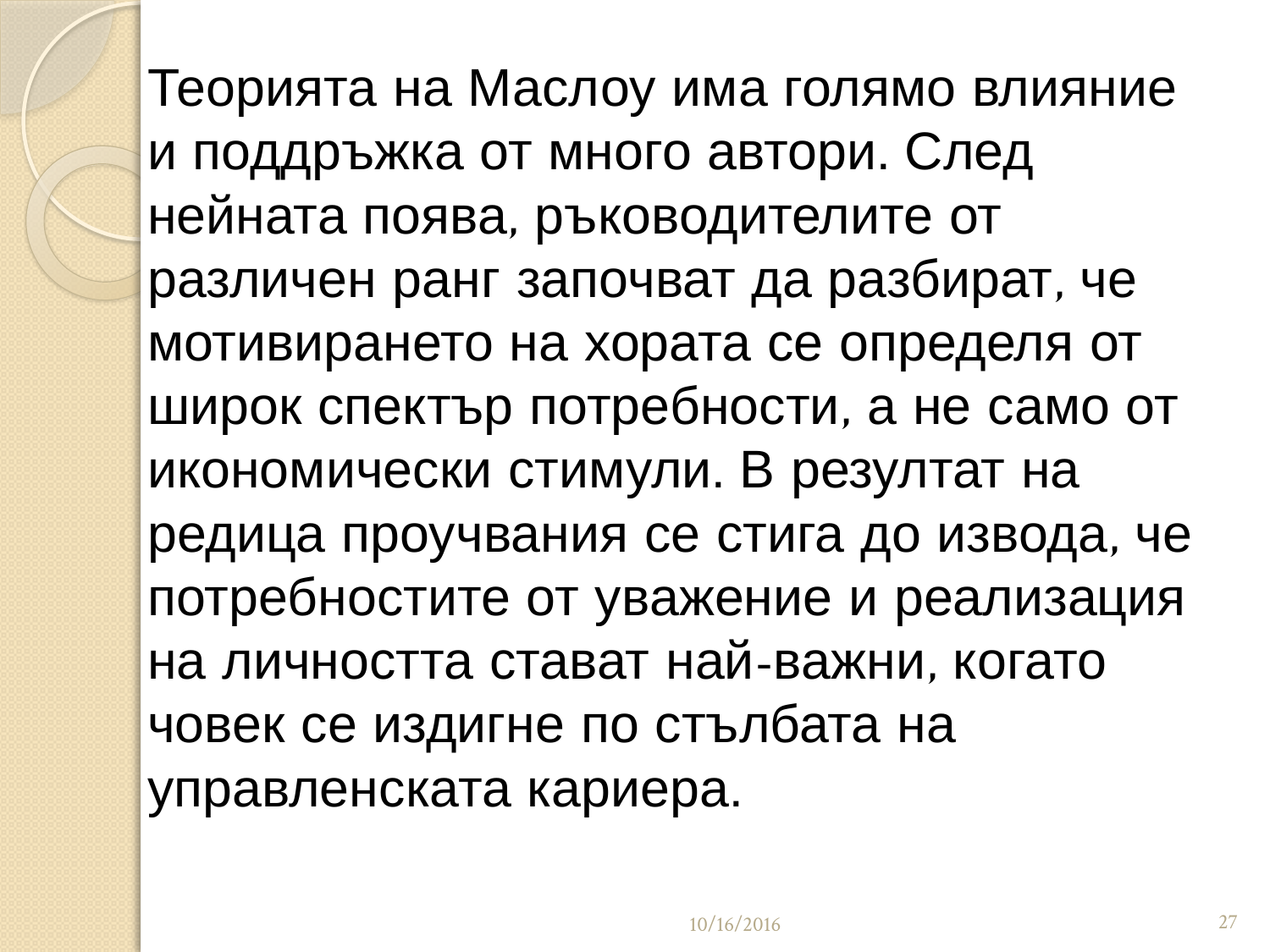

# Теорията на Маслоу има голямо влияние и поддръжка от много автори. След нейната поява, ръководителите от различен ранг започват да разбират, че мотивирането на хората се определя от широк спектър потребности, а не само от икономически стимули. В резултат на редица проучвания се стига до извода, че потребностите от уважение и реализация на личността стават най-важни, когато човек се издигне по стълбата на управленската кариера.
10/16/2016
27